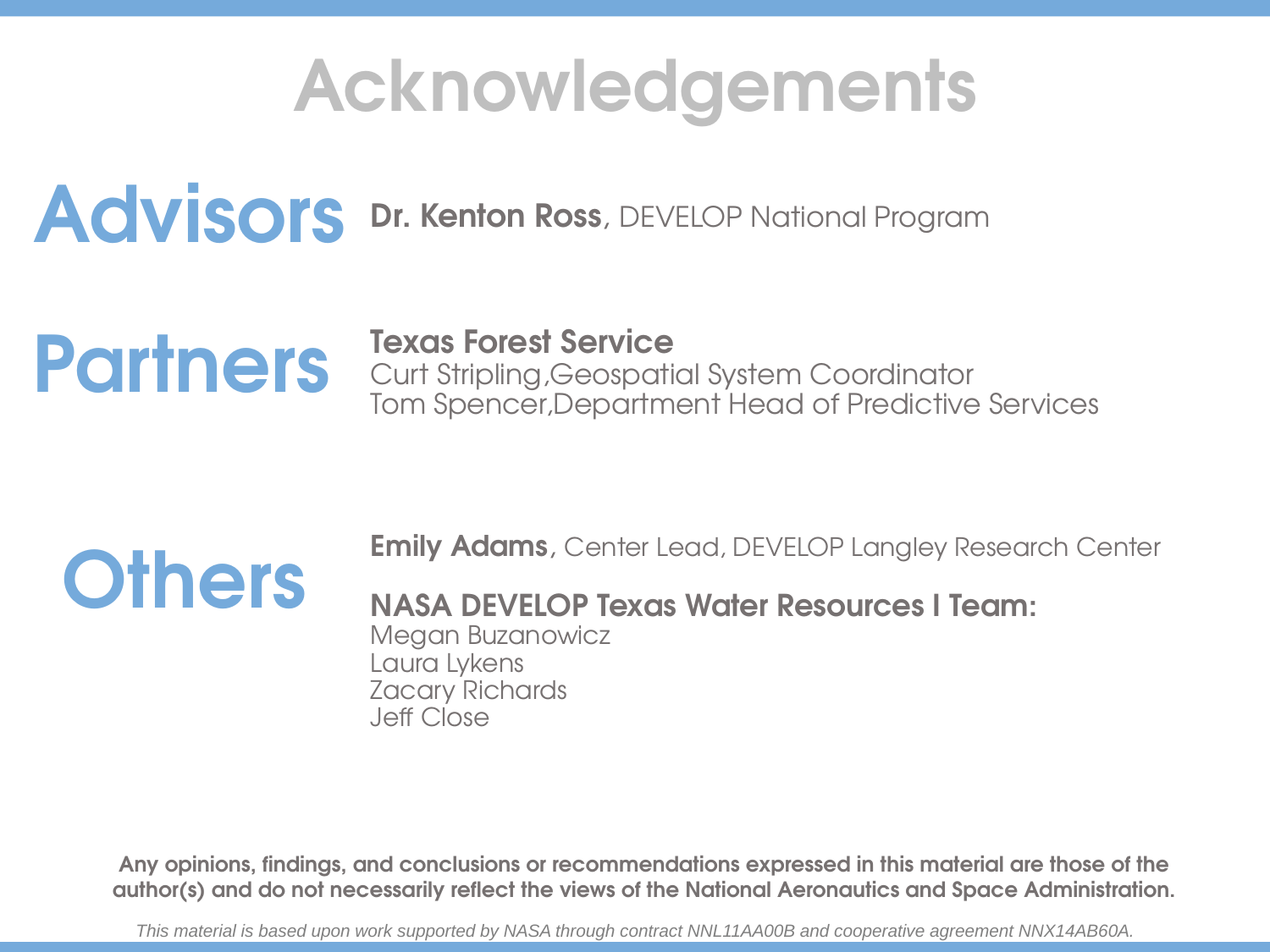

Advisors
Dr. Kenton Ross, DEVELOP National Program
Partners
Texas Forest Service
Curt Stripling,Geospatial System Coordinator
Tom Spencer,Department Head of Predictive Services
Others
Emily Adams, Center Lead, DEVELOP Langley Research Center

NASA DEVELOP Texas Water Resources I Team:
Megan Buzanowicz
Laura Lykens
Zacary Richards
Jeff Close